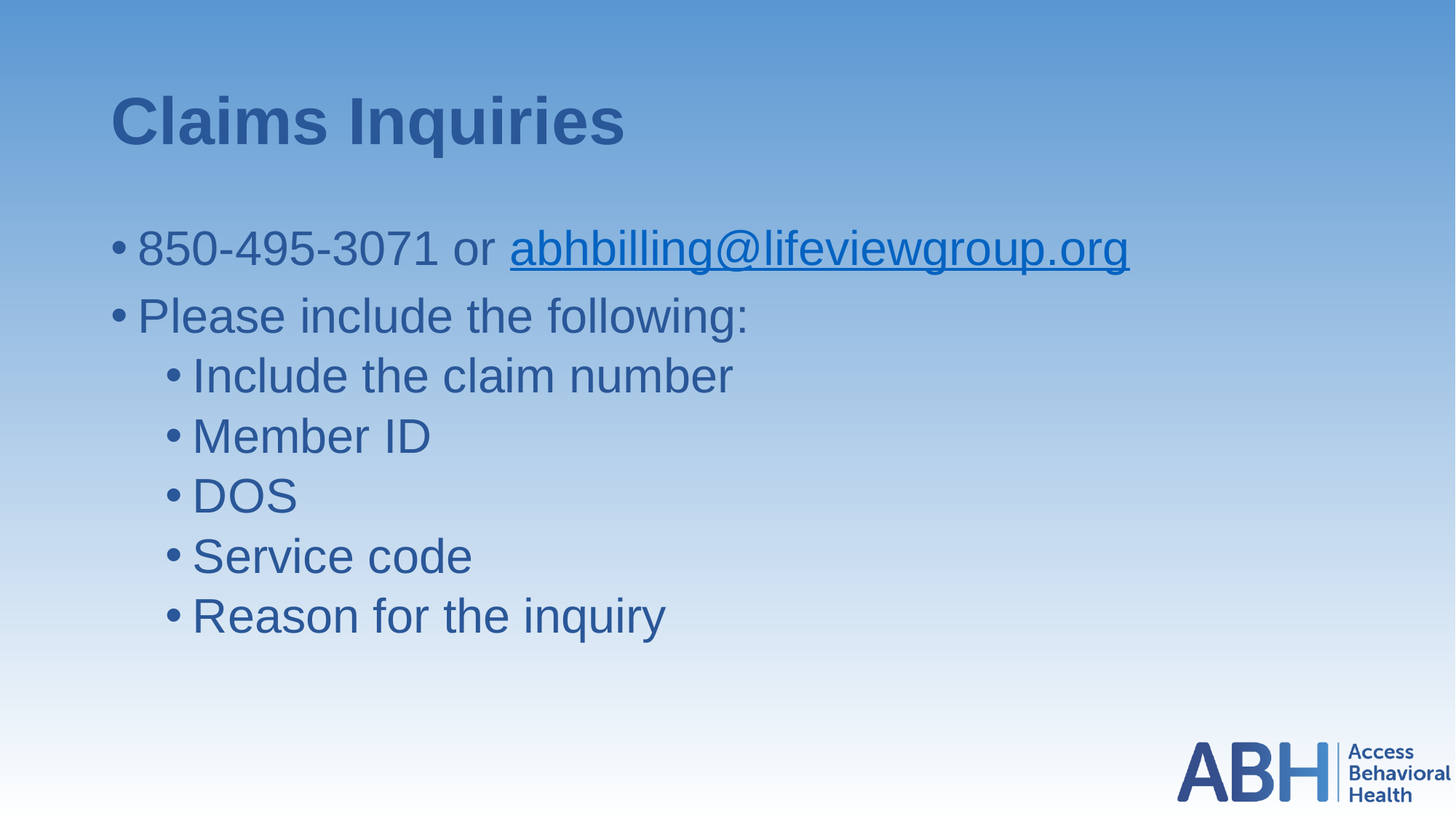

# Claims Inquiries
850-495-3071 or abhbilling@lifeviewgroup.org
Please include the following:
Include the claim number
Member ID
DOS
Service code
Reason for the inquiry